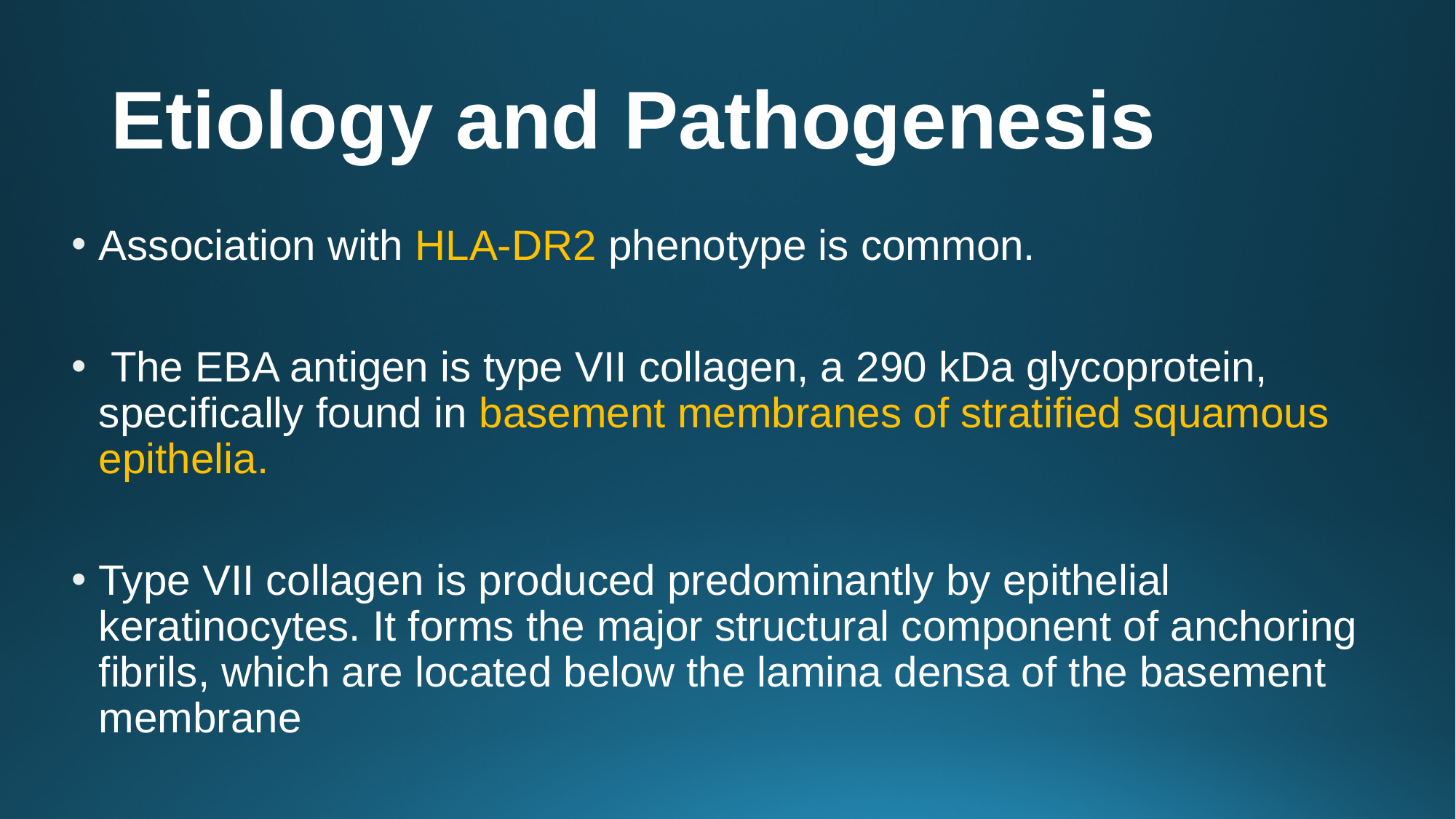

# Etiology and Pathogenesis
Association with HLA-DR2 phenotype is common.

 The EBA antigen is type VII collagen, a 290 kDa glycoprotein, specifically found in basement membranes of stratified squamous epithelia.

Type VII collagen is produced predominantly by epithelial keratinocytes. It forms the major structural component of anchoring fibrils, which are located below the lamina densa of the basement membrane